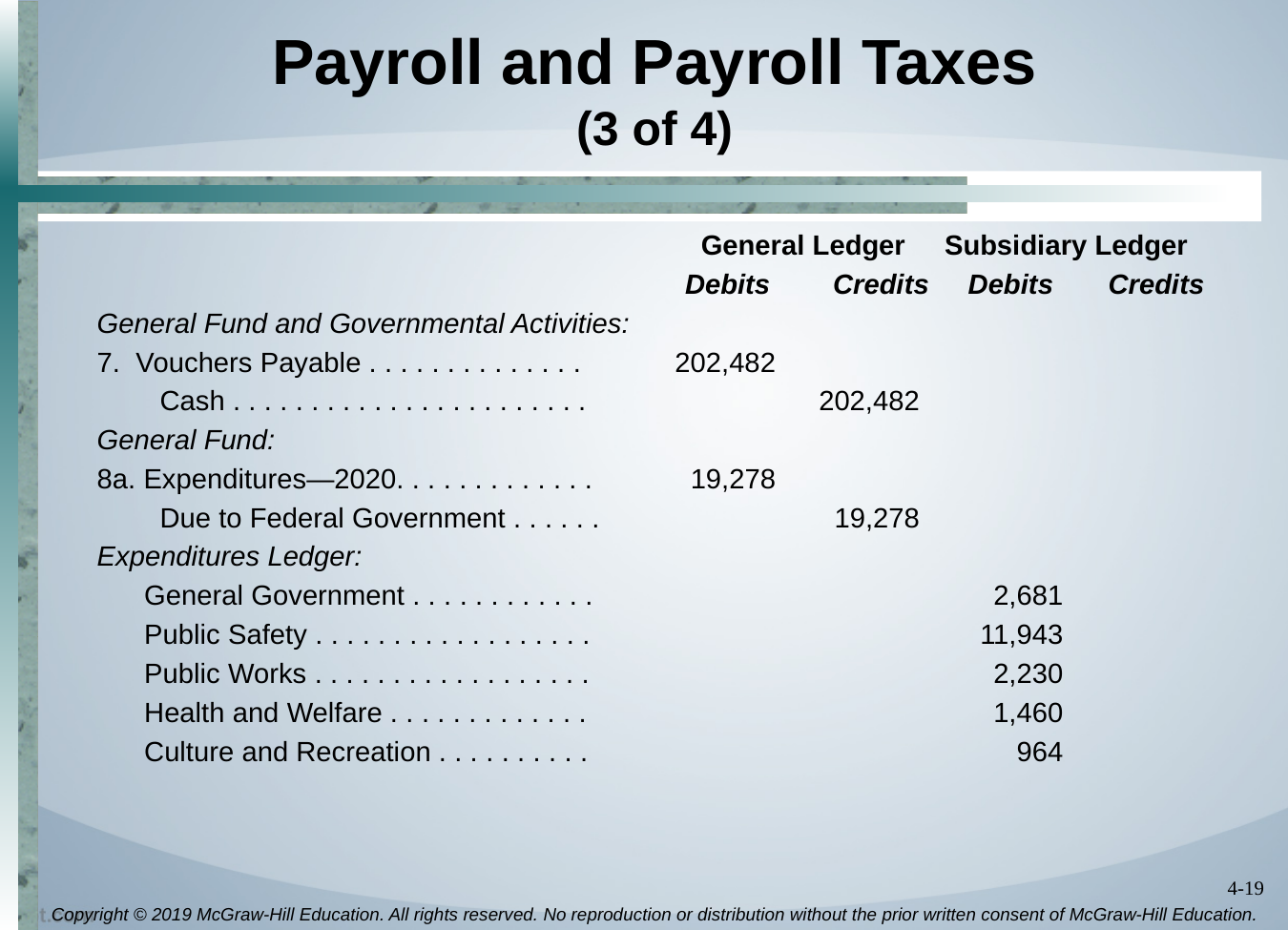

# Payroll and Payroll Taxes (3 of 4)
			 	    General Ledger     Subsidiary Ledger
				  Debits        Credits     Debits       Credits
General Fund and Governmental Activities:
7.  Vouchers Payable . . . . . . . . . . . . . .	202,482
        Cash . . . . . . . . . . . . . . . . . . . . . . .	202,482
General Fund:
8a. Expenditures—2020. . . . . . . . . . . . .	19,278
        Due to Federal Government . . . . . .	19,278
Expenditures Ledger:
      General Government . . . . . . . . . . . .	2,681
      Public Safety . . . . . . . . . . . . . . . . . .	11,943
      Public Works . . . . . . . . . . . . . . . . . .	2,230
      Health and Welfare . . . . . . . . . . . . .	1,460
      Culture and Recreation . . . . . . . . . .	964